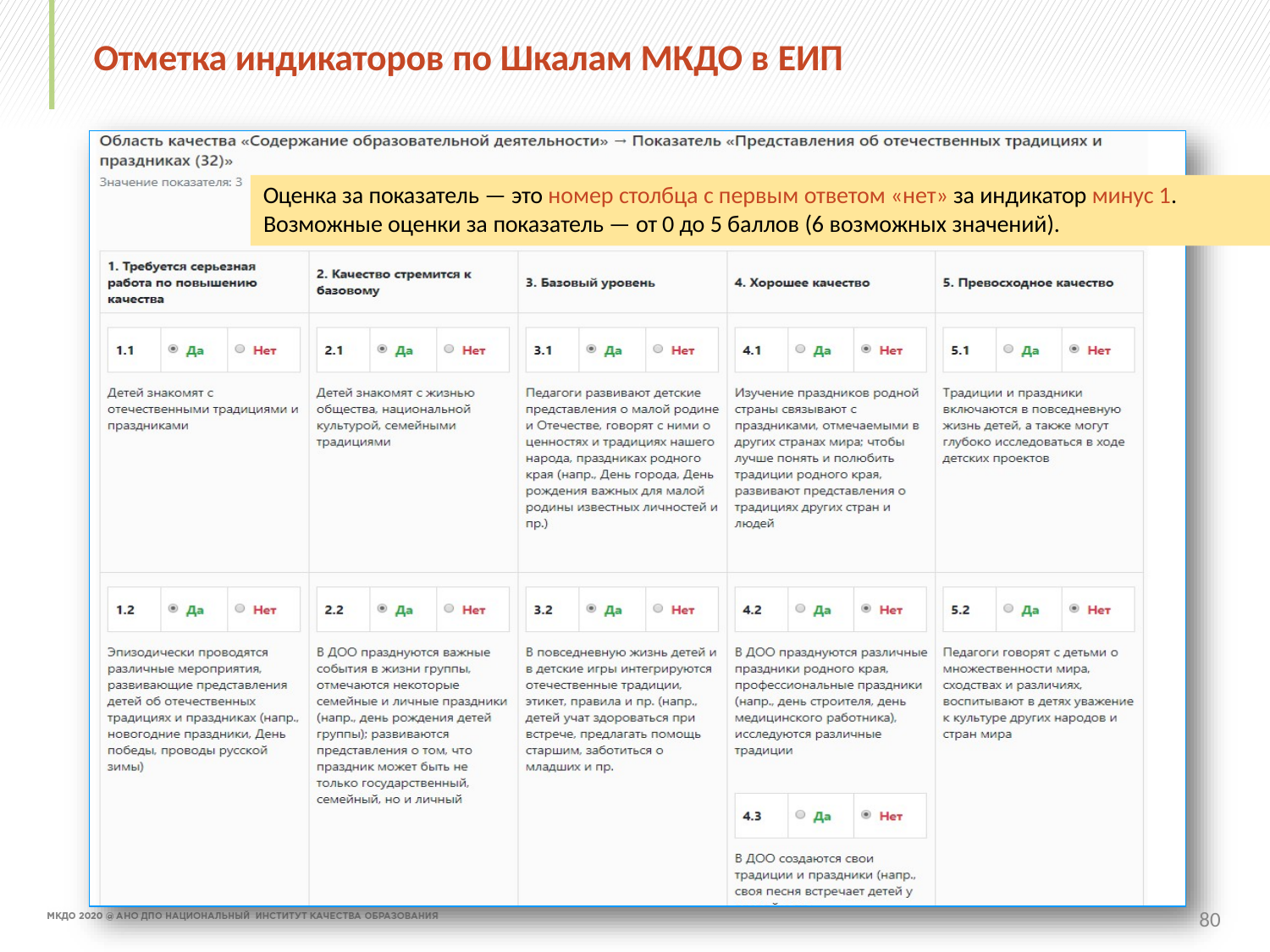

# Отметка индикаторов по Шкалам МКДО в ЕИП

Оценка за показатель — это номер столбца с первым ответом «нет» за индикатор минус 1.  Возможные оценки за показатель — от 0 до 5 баллов (6 возможных значений).
80